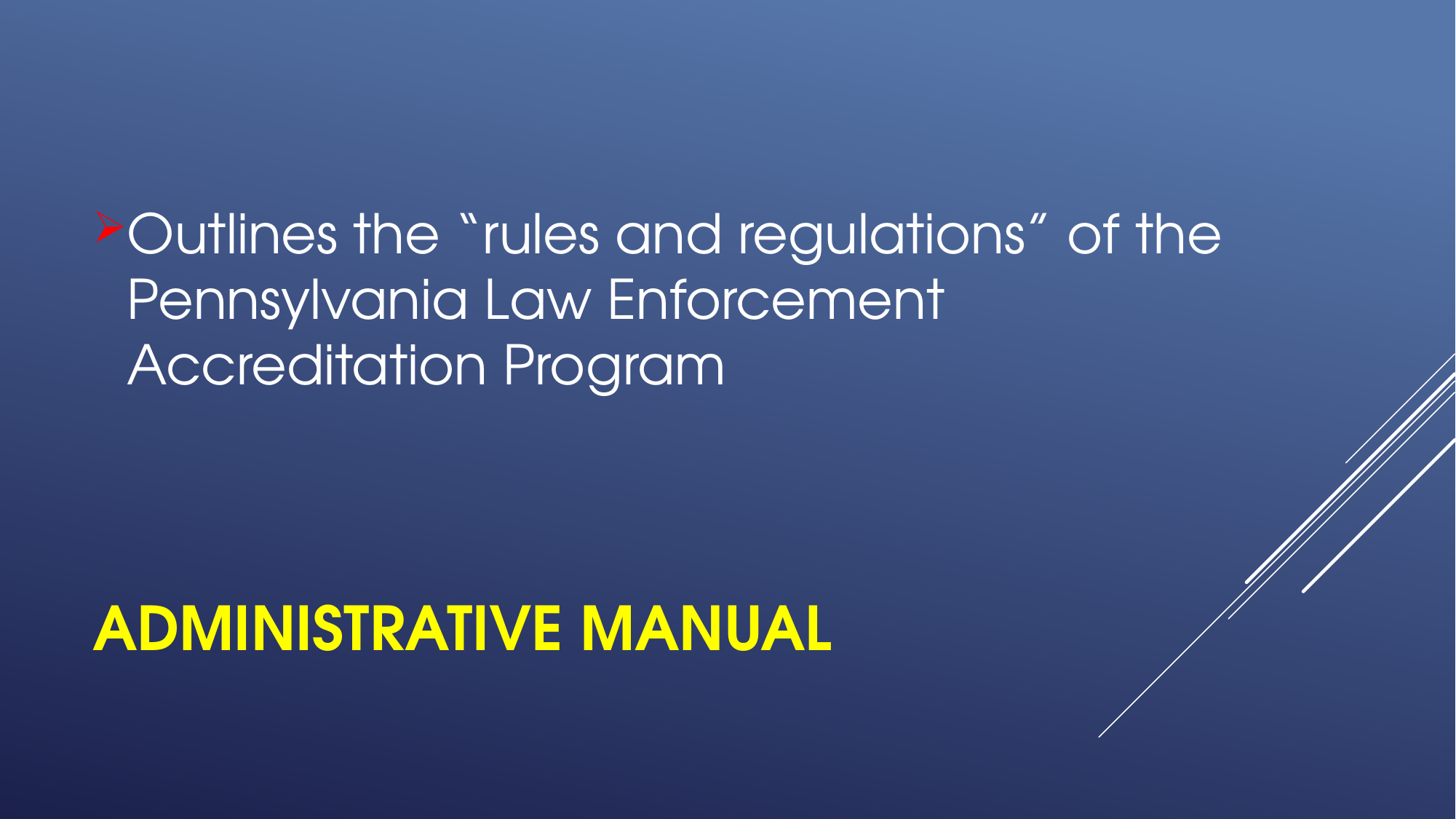

Outlines the “rules and regulations” of the Pennsylvania Law Enforcement Accreditation Program
# Administrative manual